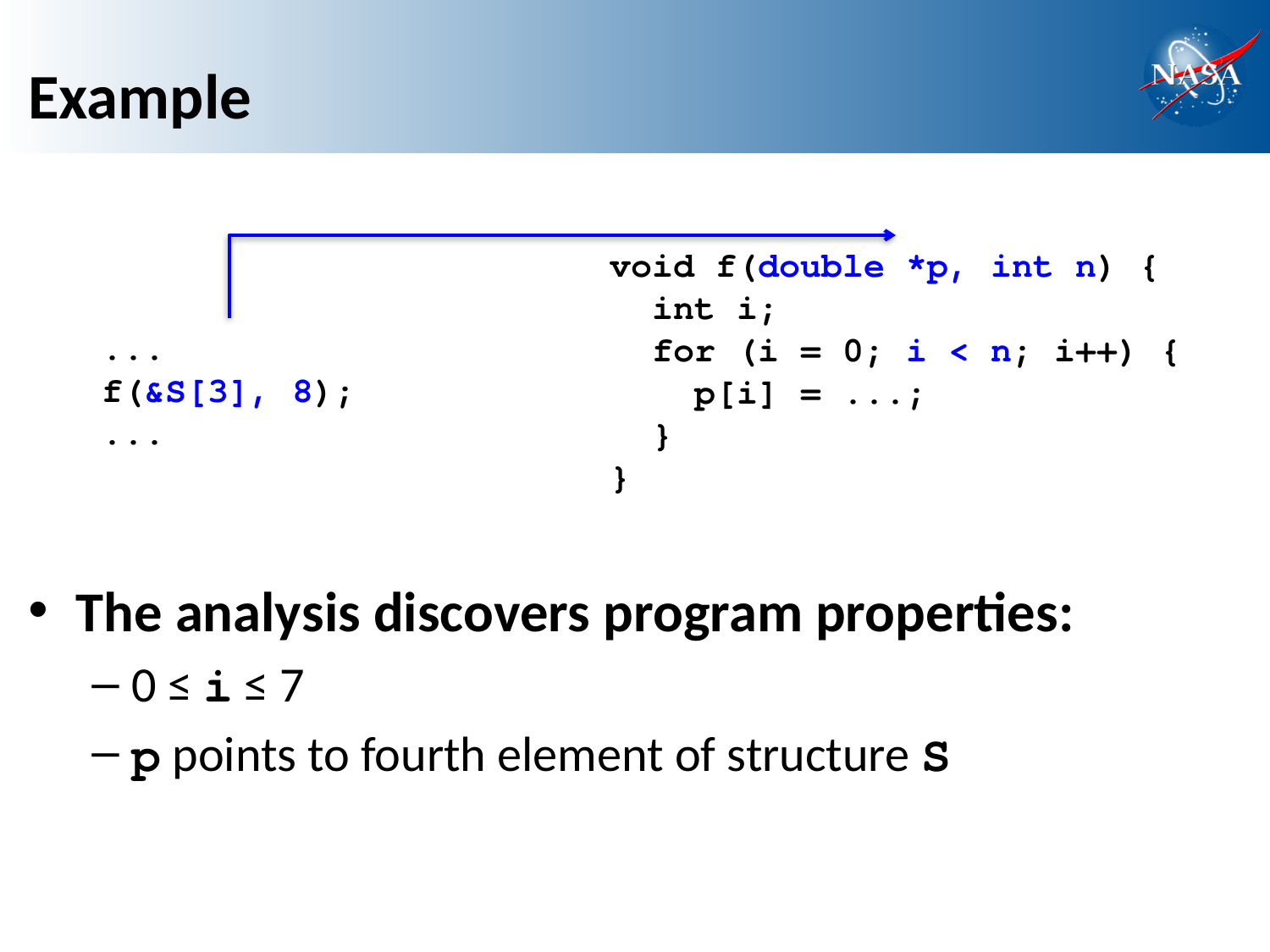

# Example

The analysis discovers program properties:
0 ≤ i ≤ 7
p points to fourth element of structure S
void f(double *p, int n) {
  int i;
  for (i = 0; i < n; i++) {
    p[i] = ...;
  }
}
...
f(&S[3], 8);
...